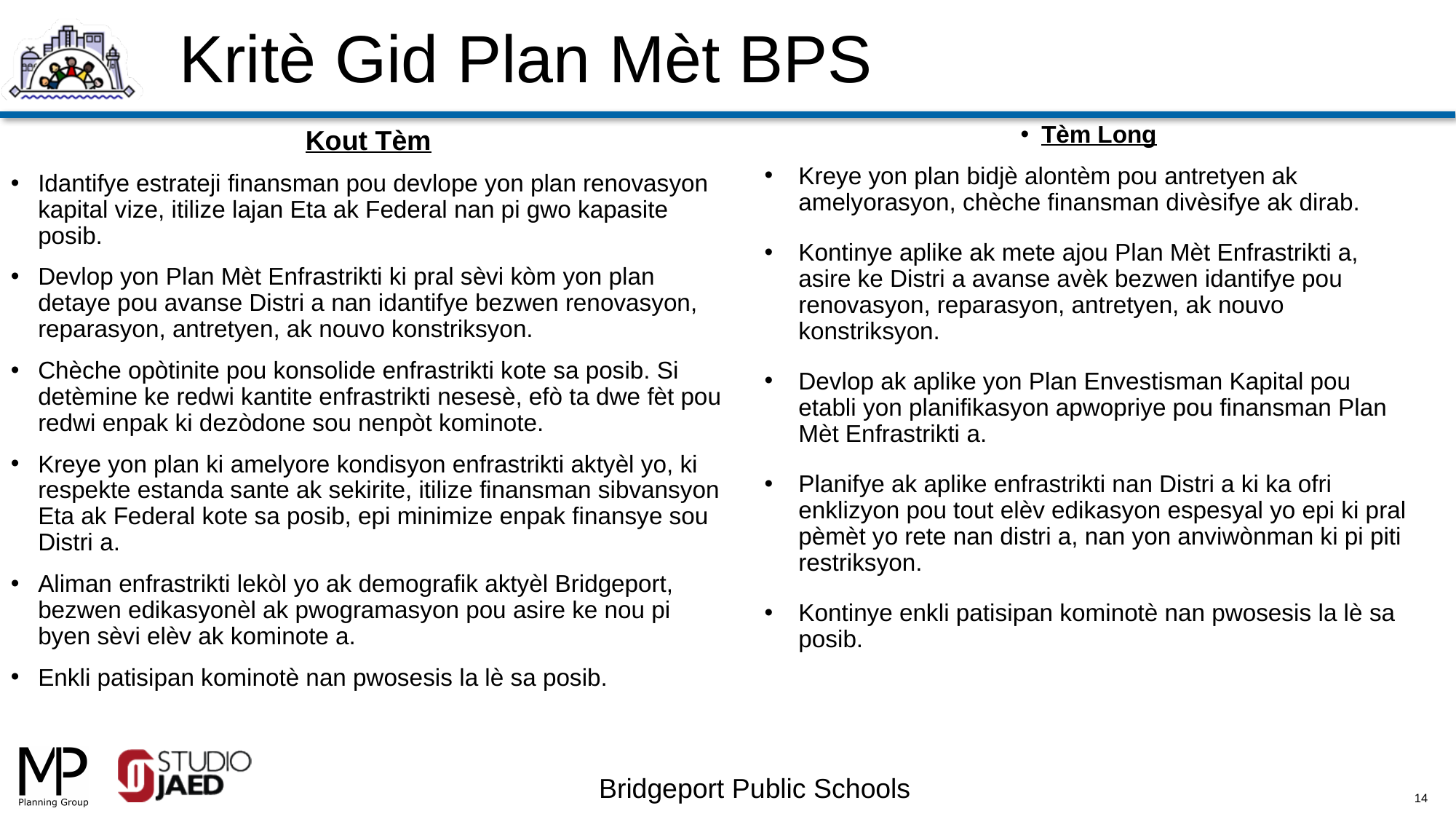

Kritè Gid Plan Mèt BPS
Tèm Long
Kreye yon plan bidjè alontèm pou antretyen ak amelyorasyon, chèche finansman divèsifye ak dirab.
Kontinye aplike ak mete ajou Plan Mèt Enfrastrikti a, asire ke Distri a avanse avèk bezwen idantifye pou renovasyon, reparasyon, antretyen, ak nouvo konstriksyon.
Devlop ak aplike yon Plan Envestisman Kapital pou etabli yon planifikasyon apwopriye pou finansman Plan Mèt Enfrastrikti a.
Planifye ak aplike enfrastrikti nan Distri a ki ka ofri enklizyon pou tout elèv edikasyon espesyal yo epi ki pral pèmèt yo rete nan distri a, nan yon anviwònman ki pi piti restriksyon.
Kontinye enkli patisipan kominotè nan pwosesis la lè sa posib.
Kout Tèm
Idantifye estrateji finansman pou devlope yon plan renovasyon kapital vize, itilize lajan Eta ak Federal nan pi gwo kapasite posib.
Devlop yon Plan Mèt Enfrastrikti ki pral sèvi kòm yon plan detaye pou avanse Distri a nan idantifye bezwen renovasyon, reparasyon, antretyen, ak nouvo konstriksyon.
Chèche opòtinite pou konsolide enfrastrikti kote sa posib. Si detèmine ke redwi kantite enfrastrikti nesesè, efò ta dwe fèt pou redwi enpak ki dezòdone sou nenpòt kominote.
Kreye yon plan ki amelyore kondisyon enfrastrikti aktyèl yo, ki respekte estanda sante ak sekirite, itilize finansman sibvansyon Eta ak Federal kote sa posib, epi minimize enpak finansye sou Distri a.
Aliman enfrastrikti lekòl yo ak demografik aktyèl Bridgeport, bezwen edikasyonèl ak pwogramasyon pou asire ke nou pi byen sèvi elèv ak kominote a.
Enkli patisipan kominotè nan pwosesis la lè sa posib.
14